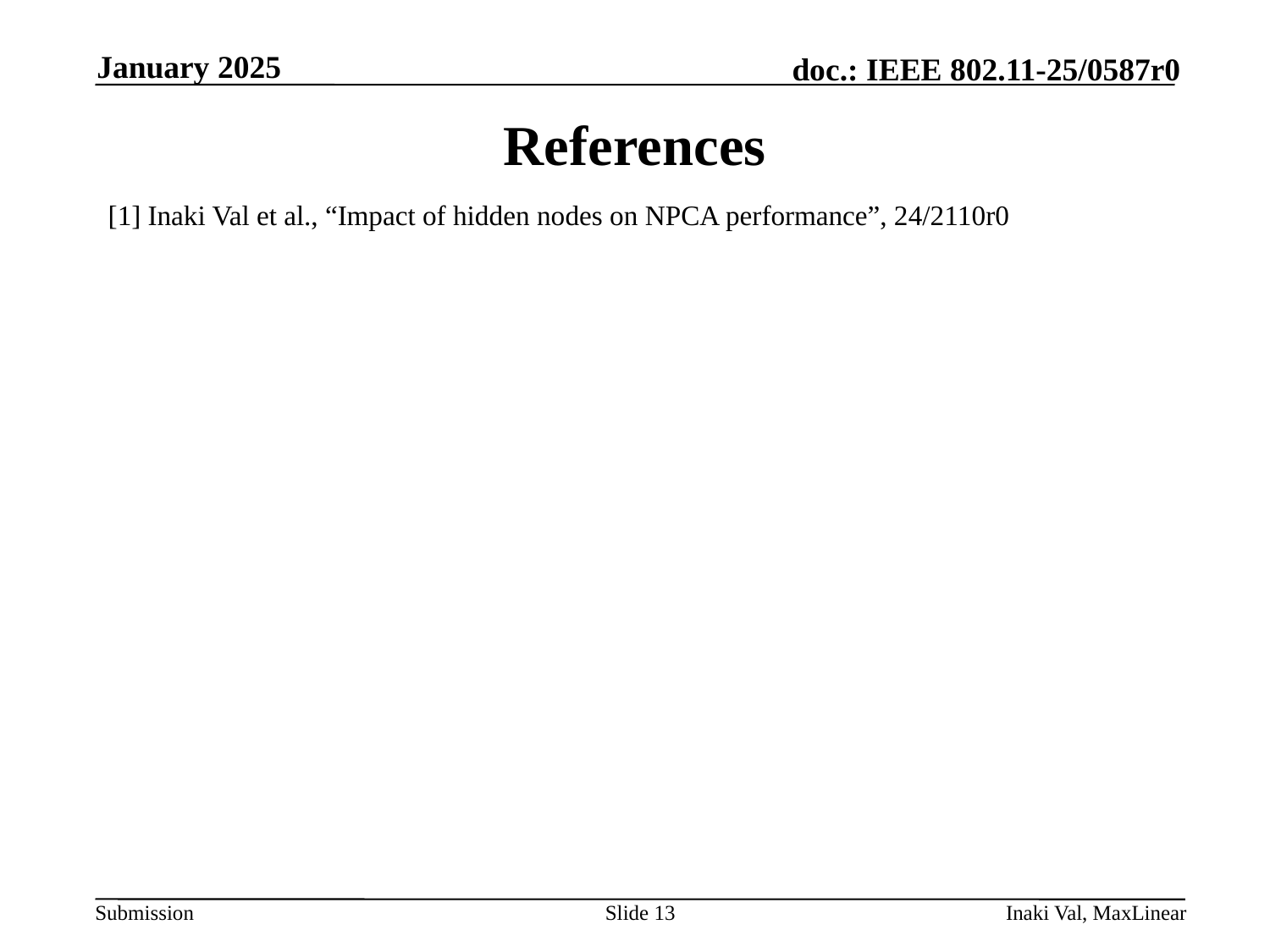

January 2025
# References
[1] Inaki Val et al., “Impact of hidden nodes on NPCA performance”, 24/2110r0

Slide 13
Inaki Val, MaxLinear